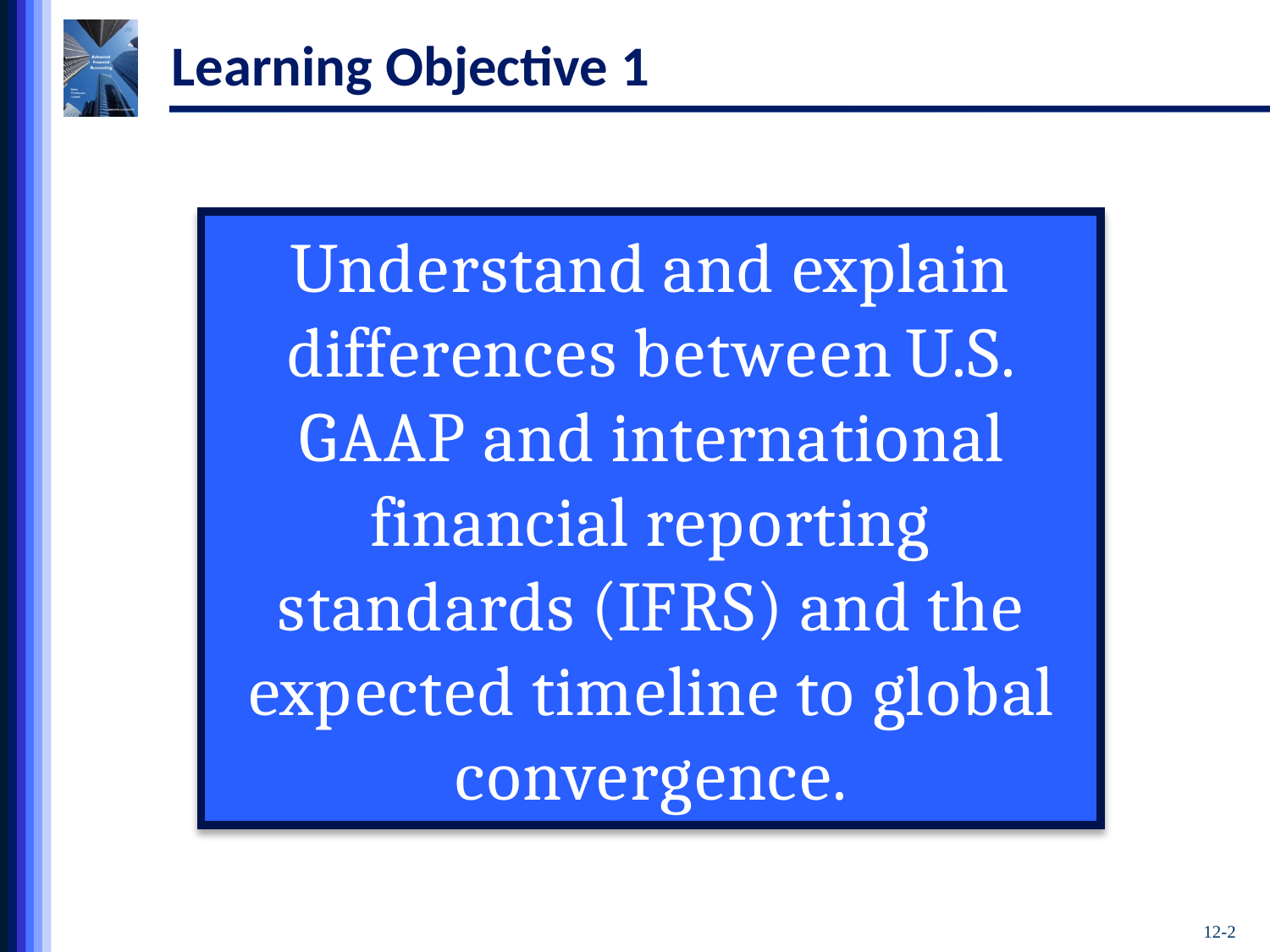

# Learning Objective 1
Understand and explain differences between U.S. GAAP and international financial reporting standards (IFRS) and the expected timeline to global convergence.
12-2